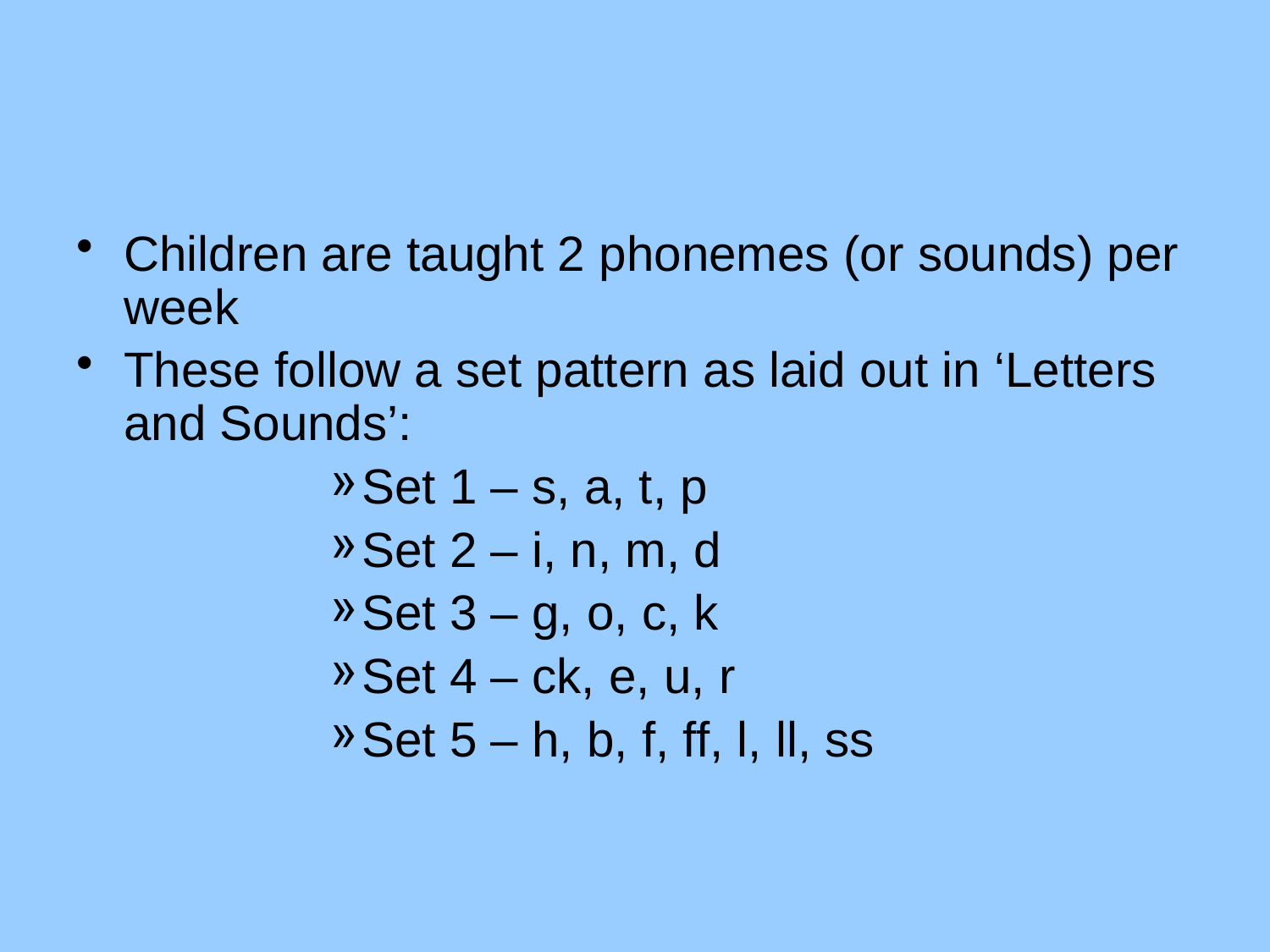

Children are taught 2 phonemes (or sounds) per week
These follow a set pattern as laid out in ‘Letters and Sounds’:
Set 1 – s, a, t, p
Set 2 – i, n, m, d
Set 3 – g, o, c, k
Set 4 – ck, e, u, r
Set 5 – h, b, f, ff, l, ll, ss